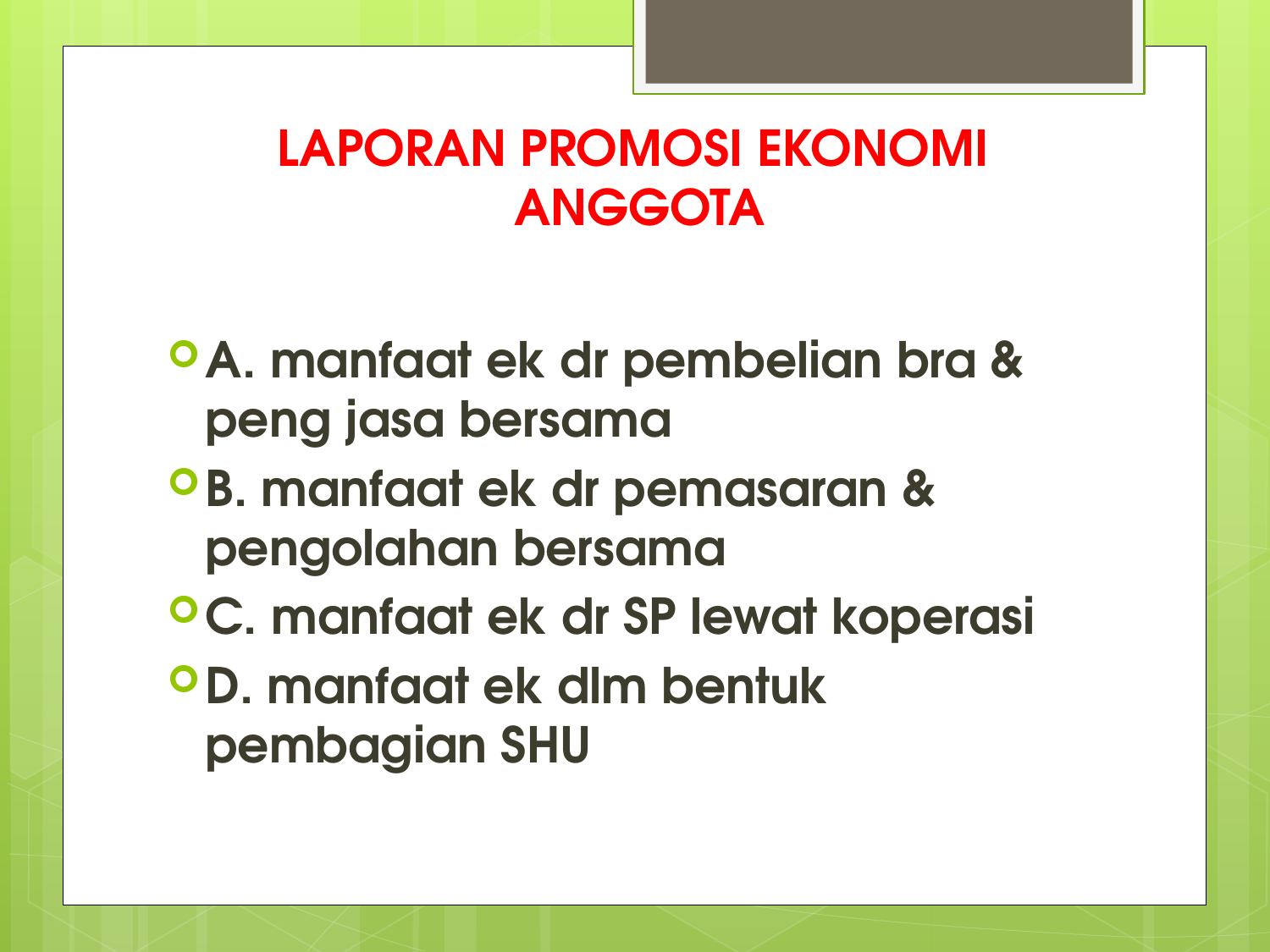

# LAPORAN PROMOSI EKONOMI ANGGOTA
A. manfaat ek dr pembelian bra & peng jasa bersama
B. manfaat ek dr pemasaran & pengolahan bersama
C. manfaat ek dr SP lewat koperasi
D. manfaat ek dlm bentuk pembagian SHU